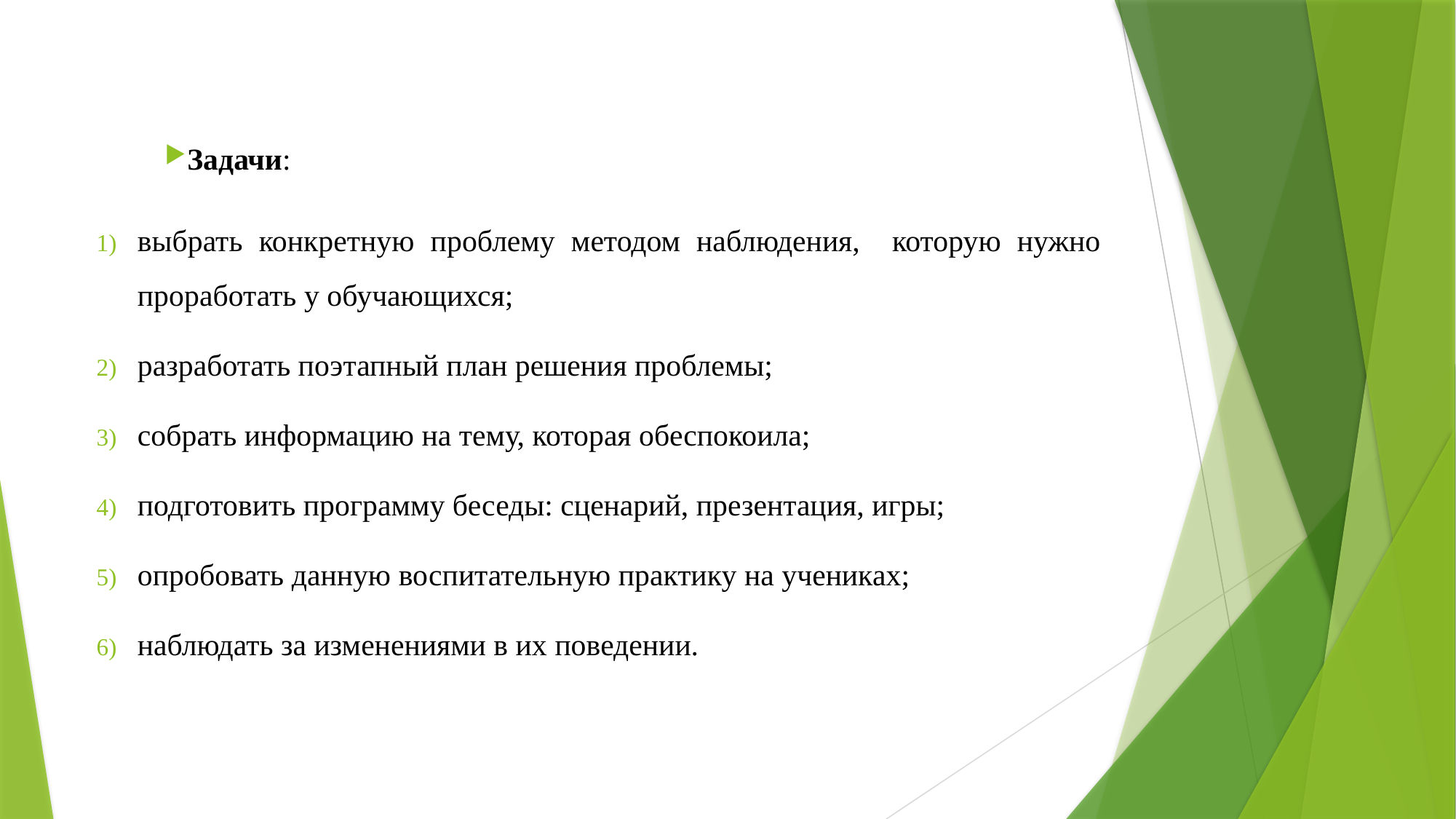

Задачи:
выбрать конкретную проблему методом наблюдения,  которую нужно проработать у обучающихся;
разработать поэтапный план решения проблемы;
собрать информацию на тему, которая обеспокоила;
подготовить программу беседы: сценарий, презентация, игры;
опробовать данную воспитательную практику на учениках;
наблюдать за изменениями в их поведении.